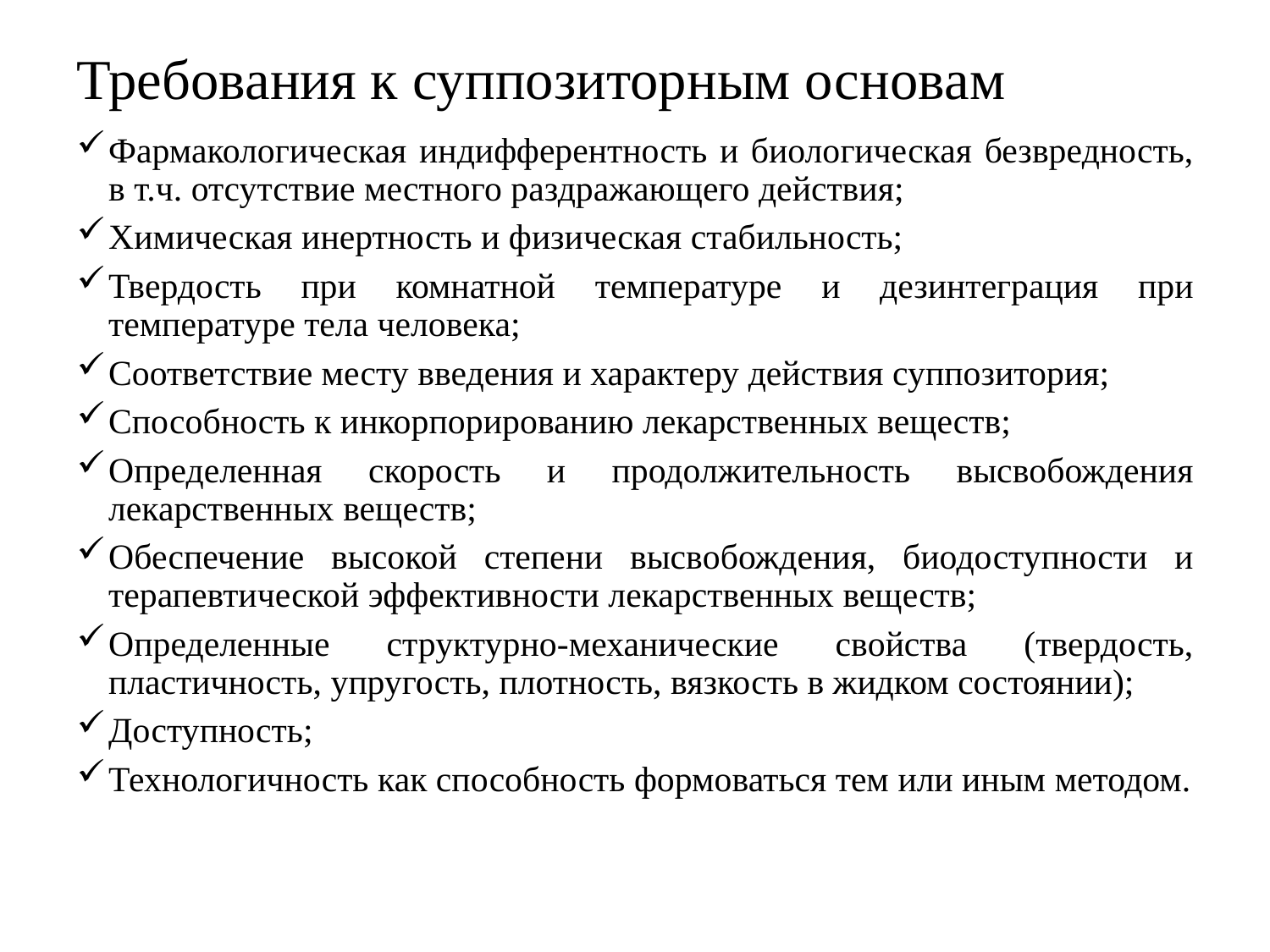

# Требования к суппозиторным основам
Фармакологическая индифферентность и биологическая безвредность, в т.ч. отсутствие местного раздражающего действия;
Химическая инертность и физическая стабильность;
Твердость при комнатной температуре и дезинтеграция при температуре тела человека;
Соответствие месту введения и характеру действия суппозитория;
Способность к инкорпорированию лекарственных веществ;
Определенная скорость и продолжительность высвобождения лекарственных веществ;
Обеспечение высокой степени высвобождения, биодоступности и терапевтической эффективности лекарственных веществ;
Определенные структурно-механические свойства (твердость, пластичность, упругость, плотность, вязкость в жидком состоянии);
Доступность;
Технологичность как способность формоваться тем или иным методом.